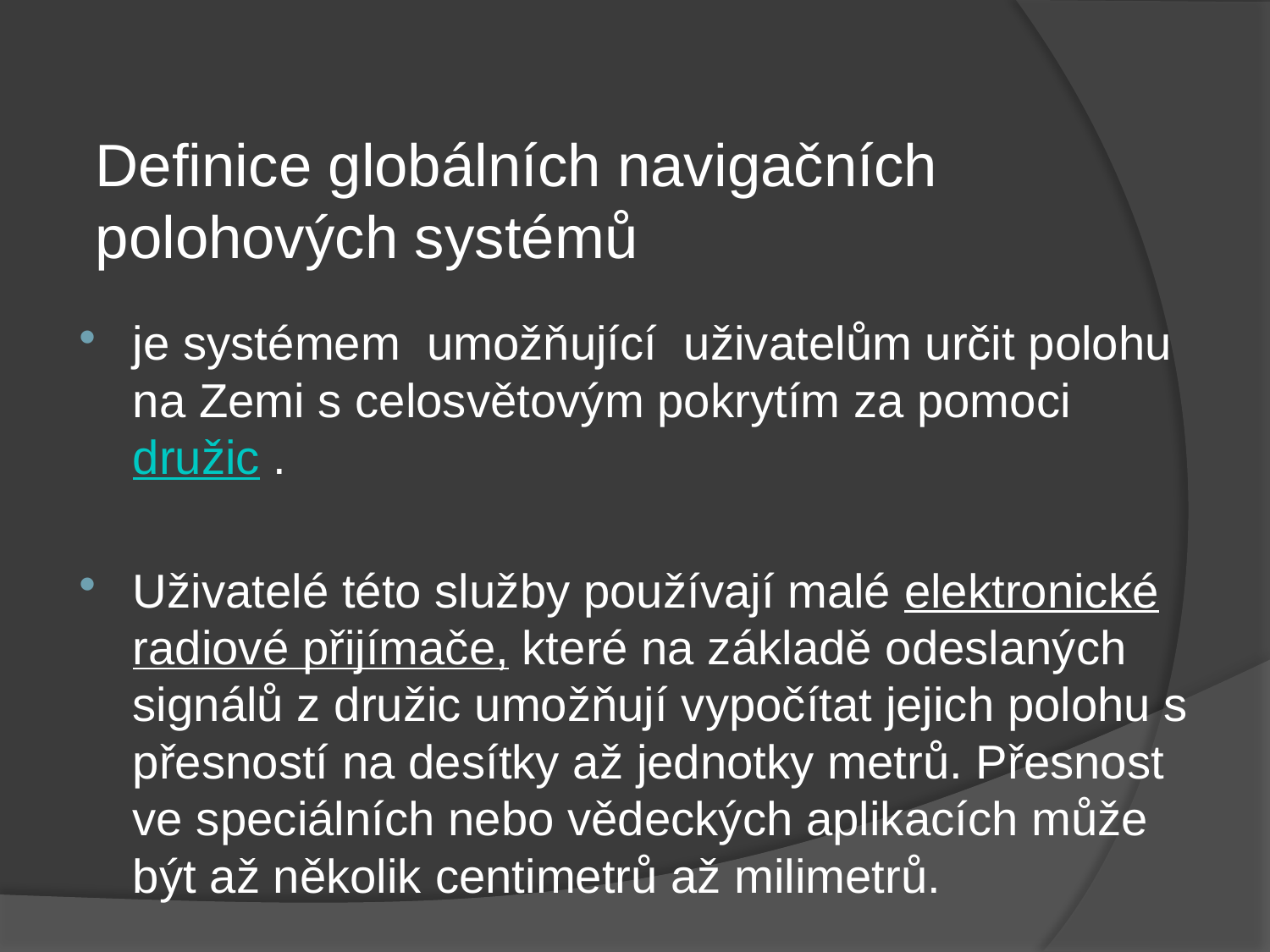

# Definice globálních navigačních polohových systémů
je systémem  umožňující  uživatelům určit polohu na Zemi s celosvětovým pokrytím za pomoci družic .

Uživatelé této služby používají malé elektronické radiové přijímače, které na základě odeslaných signálů z družic umožňují vypočítat jejich polohu s přesností na desítky až jednotky metrů. Přesnost ve speciálních nebo vědeckých aplikacích může být až několik centimetrů až milimetrů.